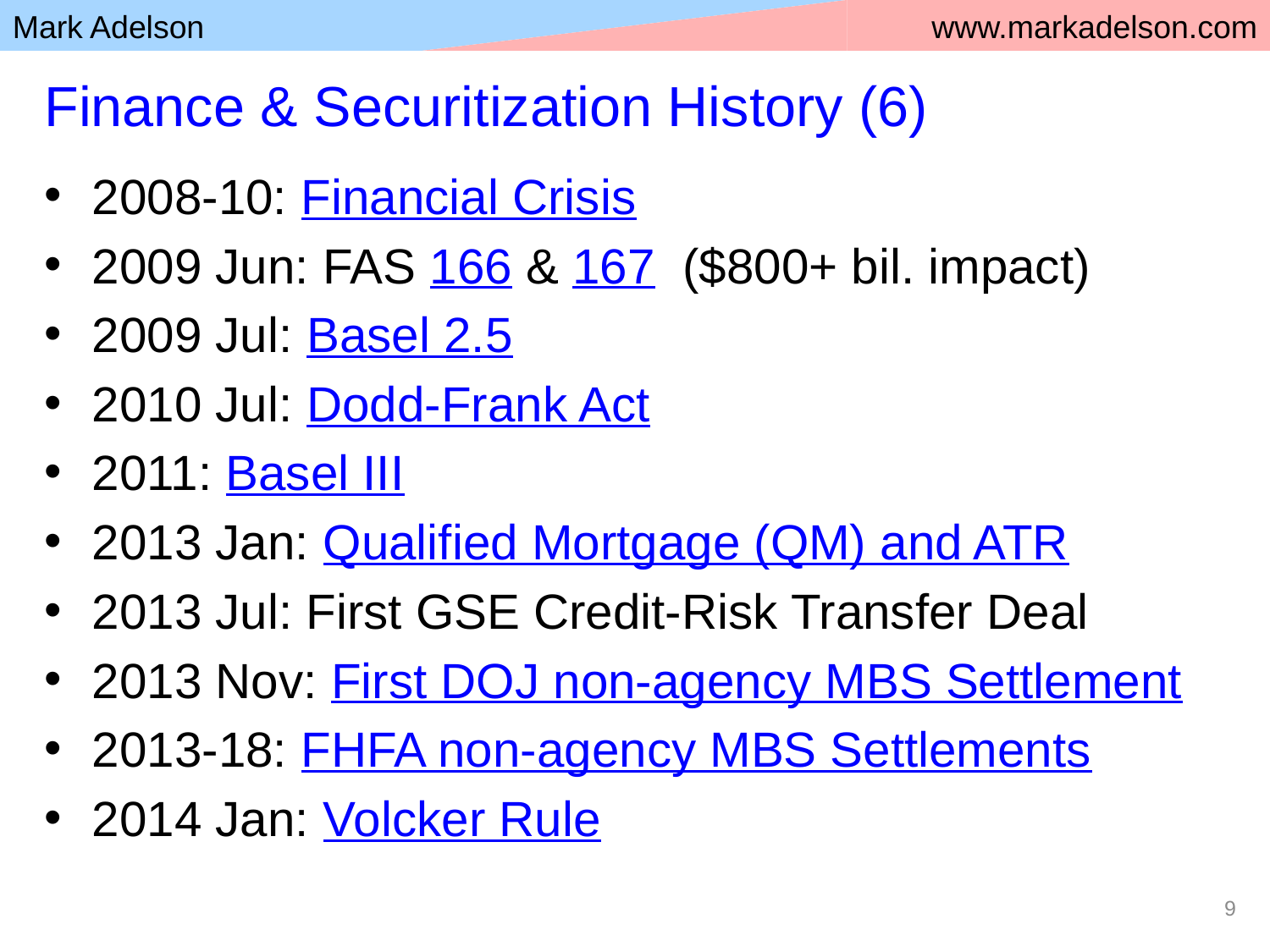

# Finance & Securitization History (6)
2008-10: Financial Crisis
2009 Jun: FAS 166 & 167  ($800+ bil. impact)
2009 Jul: Basel 2.5
2010 Jul: Dodd-Frank Act
2011: Basel III
2013 Jan: Qualified Mortgage (QM) and ATR
2013 Jul: First GSE Credit-Risk Transfer Deal
2013 Nov: First DOJ non-agency MBS Settlement
2013-18: FHFA non-agency MBS Settlements
2014 Jan: Volcker Rule
9